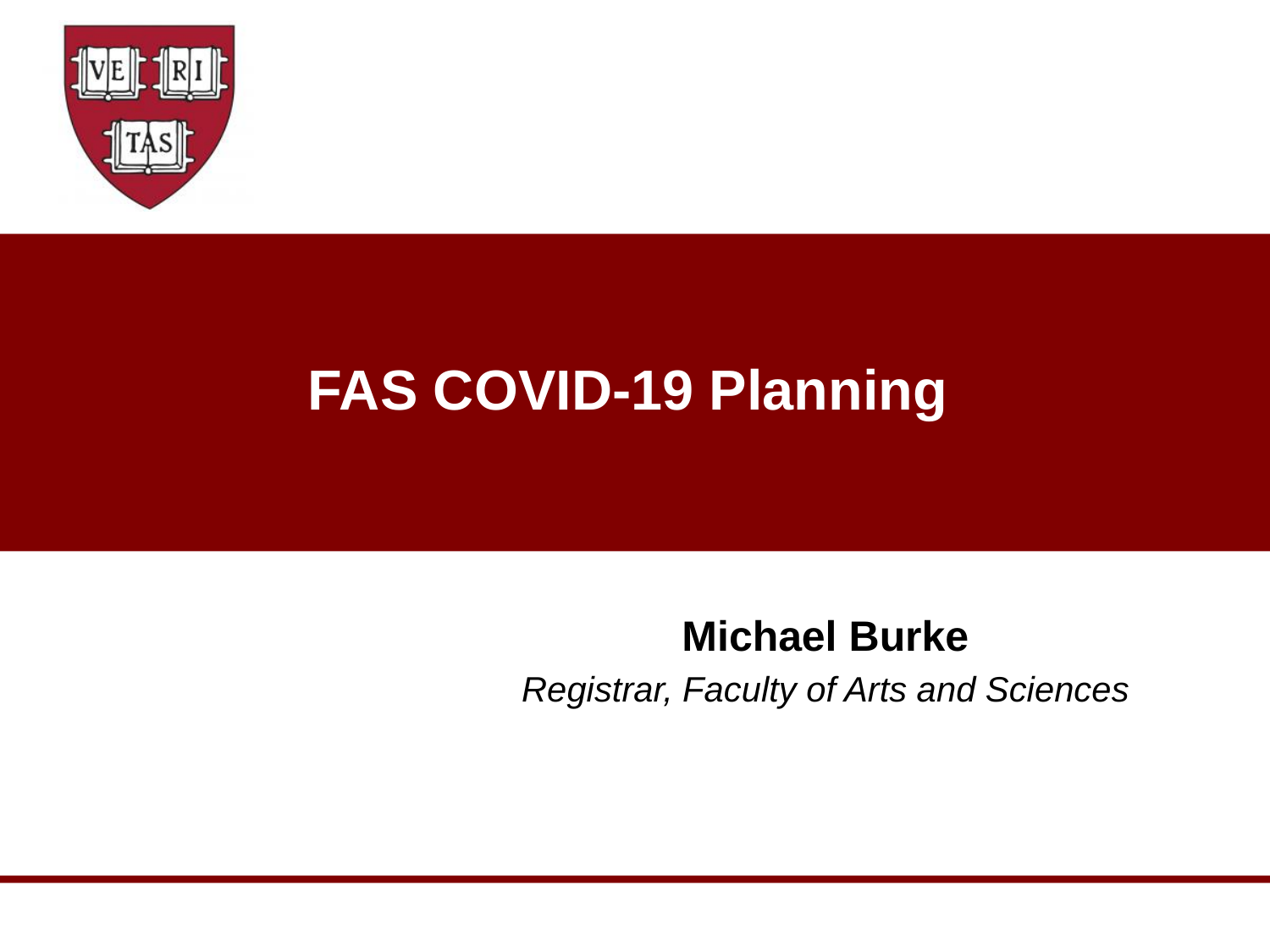

# FAS COVID-19 Planning

Michael Burke
Registrar, Faculty of Arts and Sciences